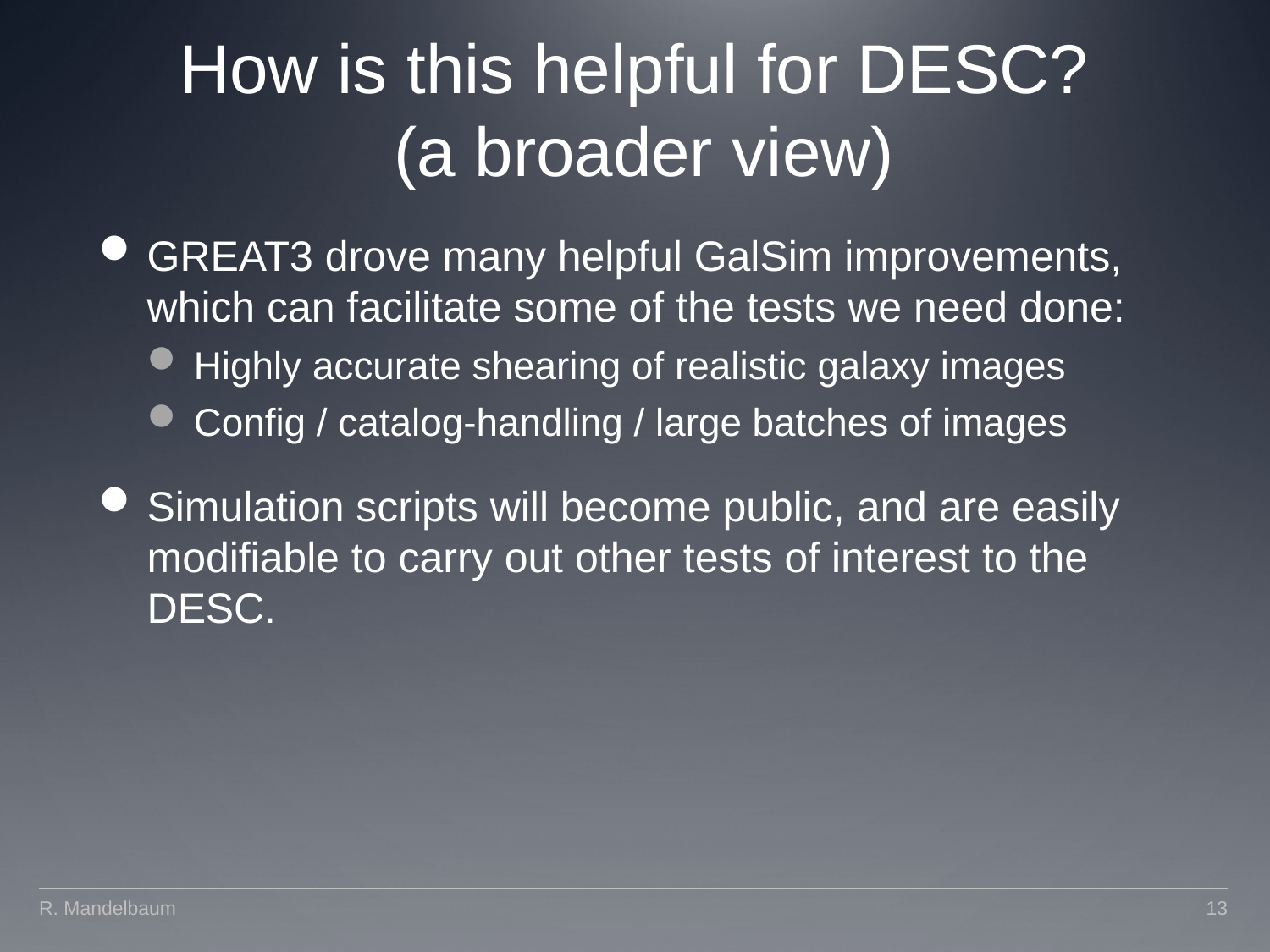

# How is this helpful for DESC? (a broader view)
GREAT3 drove many helpful GalSim improvements, which can facilitate some of the tests we need done:
Highly accurate shearing of realistic galaxy images
Config / catalog-handling / large batches of images
Simulation scripts will become public, and are easily modifiable to carry out other tests of interest to the DESC.
R. Mandelbaum
13